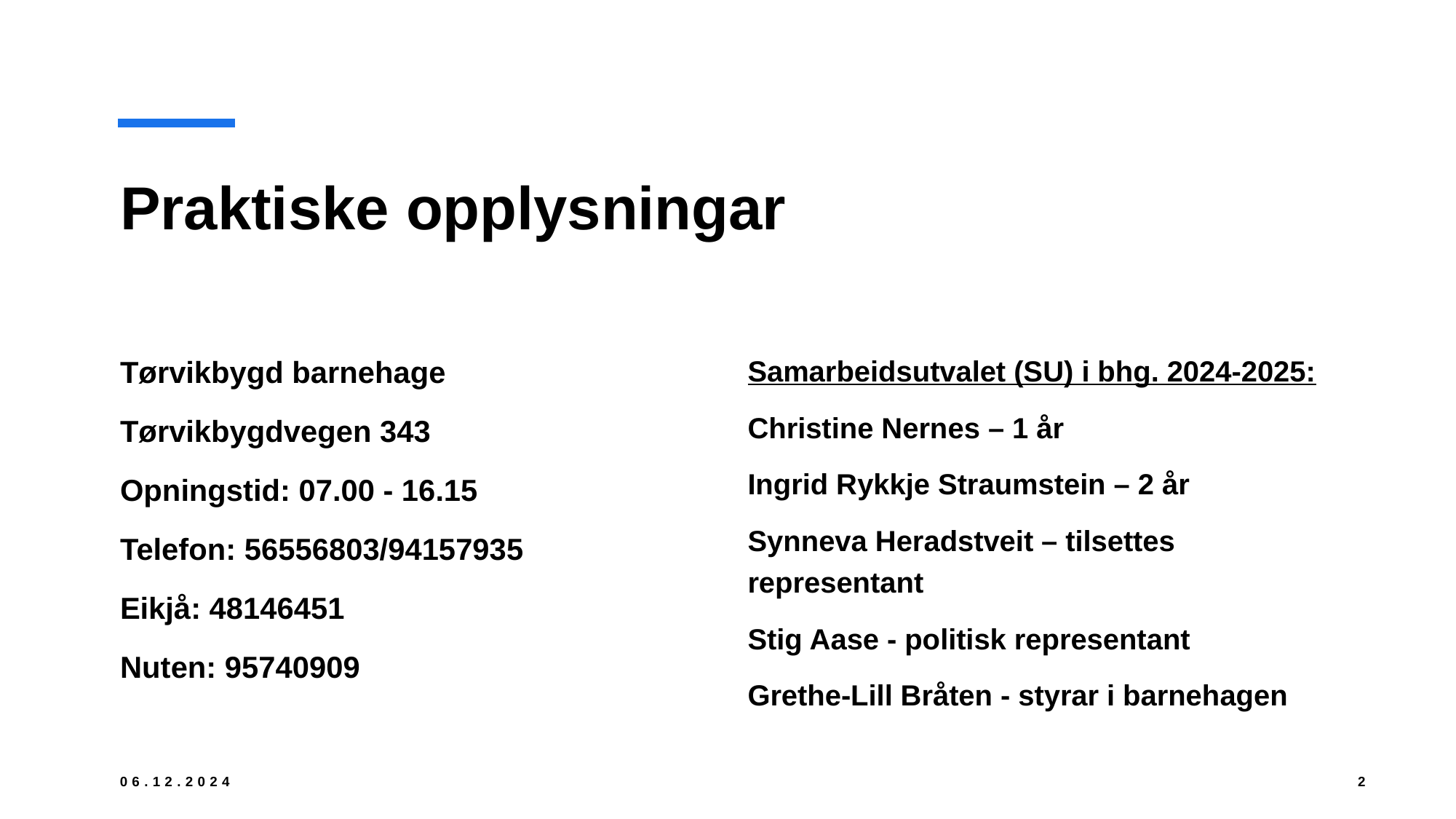

# Praktiske opplysningar
Tørvikbygd barnehage
Tørvikbygdvegen 343
Opningstid: 07.00 - 16.15
Telefon: 56556803/94157935
Eikjå: 48146451
Nuten: 95740909
Samarbeidsutvalet (SU) i bhg. 2024-2025:
Christine Nernes – 1 år
Ingrid Rykkje Straumstein – 2 år
Synneva Heradstveit – tilsettes representant
Stig Aase - politisk representant
Grethe-Lill Bråten - styrar i barnehagen
06.12.2024

2